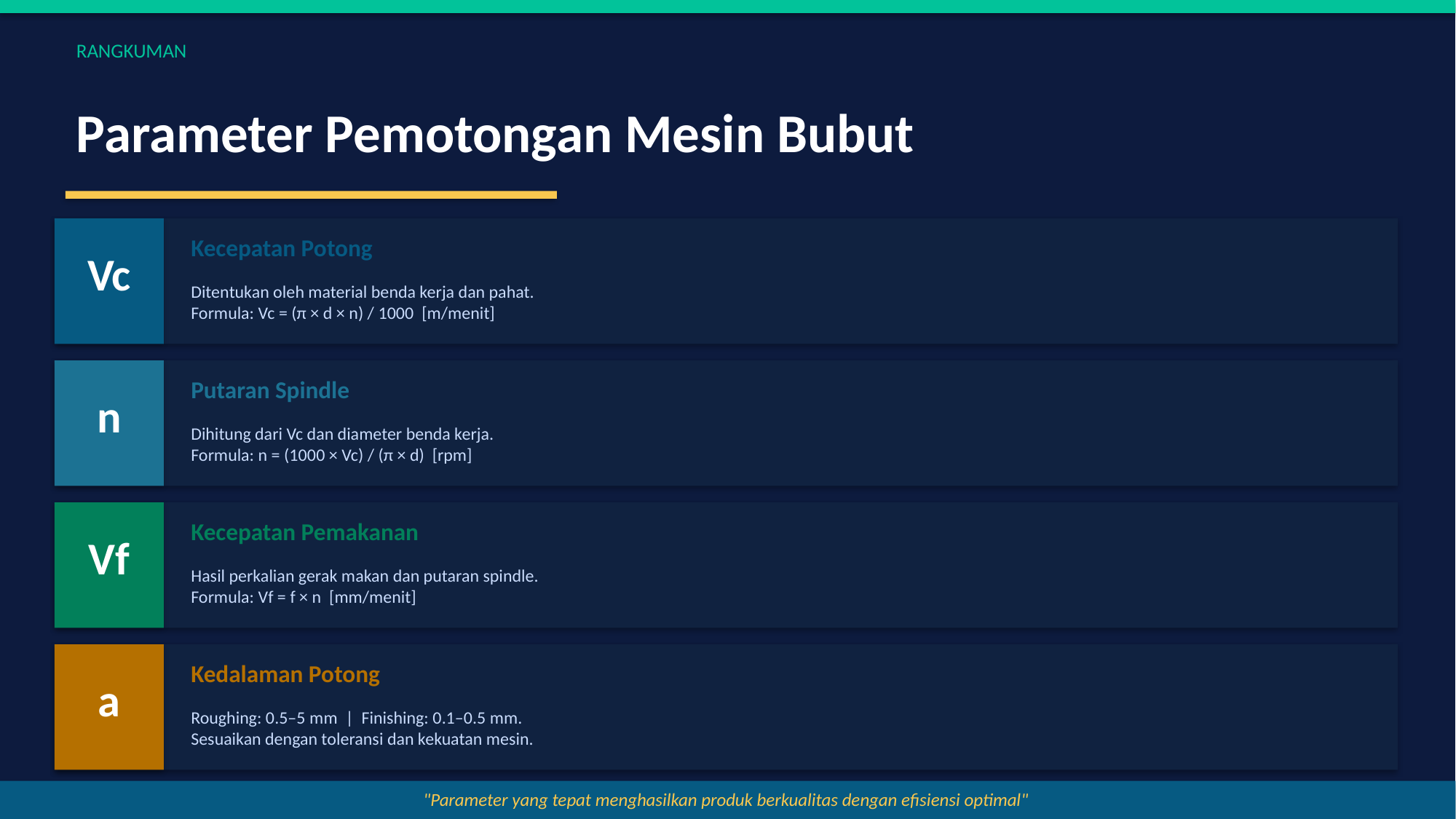

RANGKUMAN
Parameter Pemotongan Mesin Bubut

Kecepatan Potong
Vc
Ditentukan oleh material benda kerja dan pahat.
Formula: Vc = (π × d × n) / 1000  [m/menit]

Putaran Spindle
n
Dihitung dari Vc dan diameter benda kerja.
Formula: n = (1000 × Vc) / (π × d)  [rpm]

Kecepatan Pemakanan
Vf
Hasil perkalian gerak makan dan putaran spindle.
Formula: Vf = f × n  [mm/menit]

Kedalaman Potong
a
Roughing: 0.5–5 mm  |  Finishing: 0.1–0.5 mm.
Sesuaikan dengan toleransi dan kekuatan mesin.

"Parameter yang tepat menghasilkan produk berkualitas dengan efisiensi optimal"